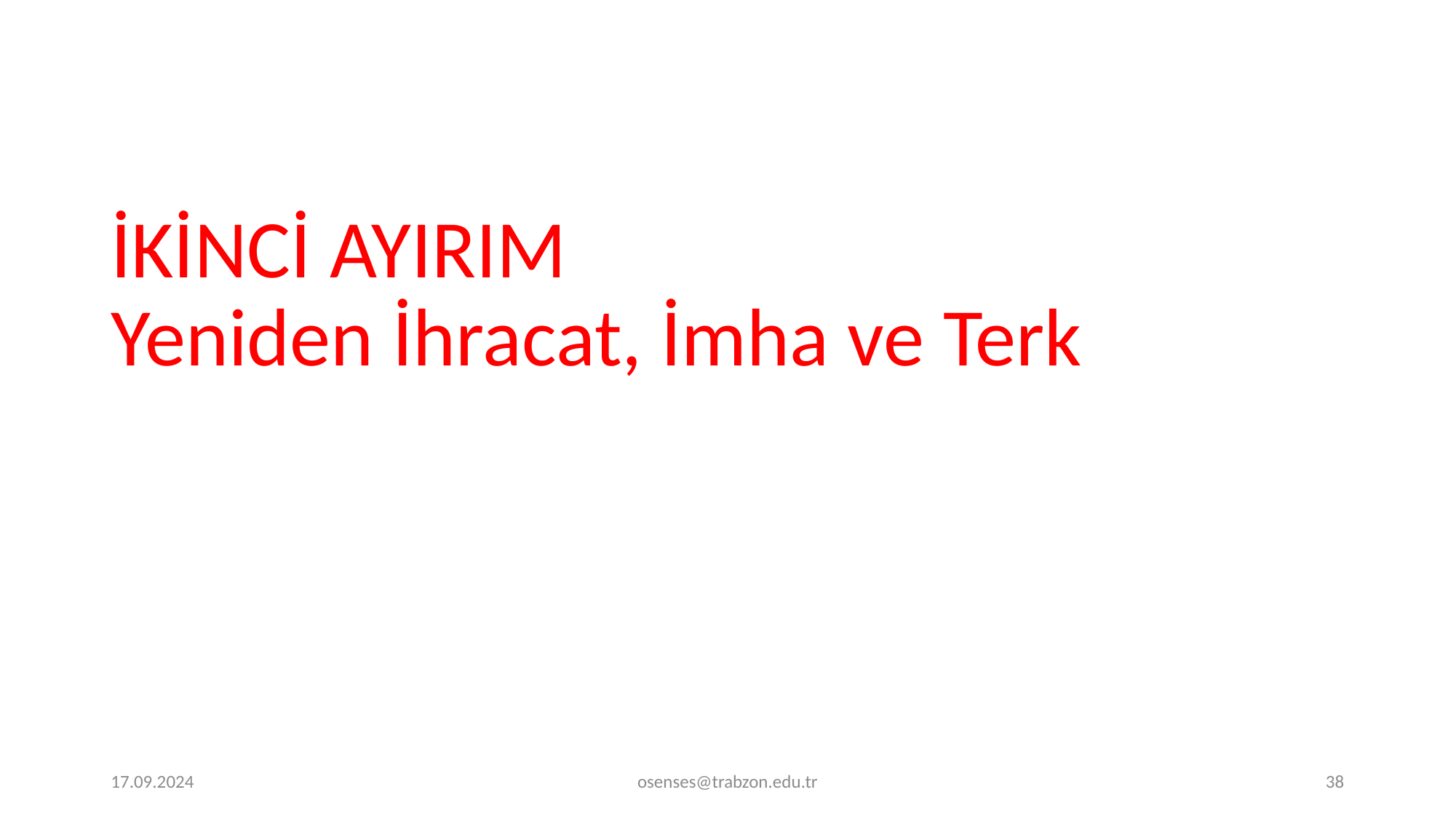

# İKİNCİ AYIRIM Yeniden İhracat, İmha ve Terk
17.09.2024
osenses@trabzon.edu.tr
38